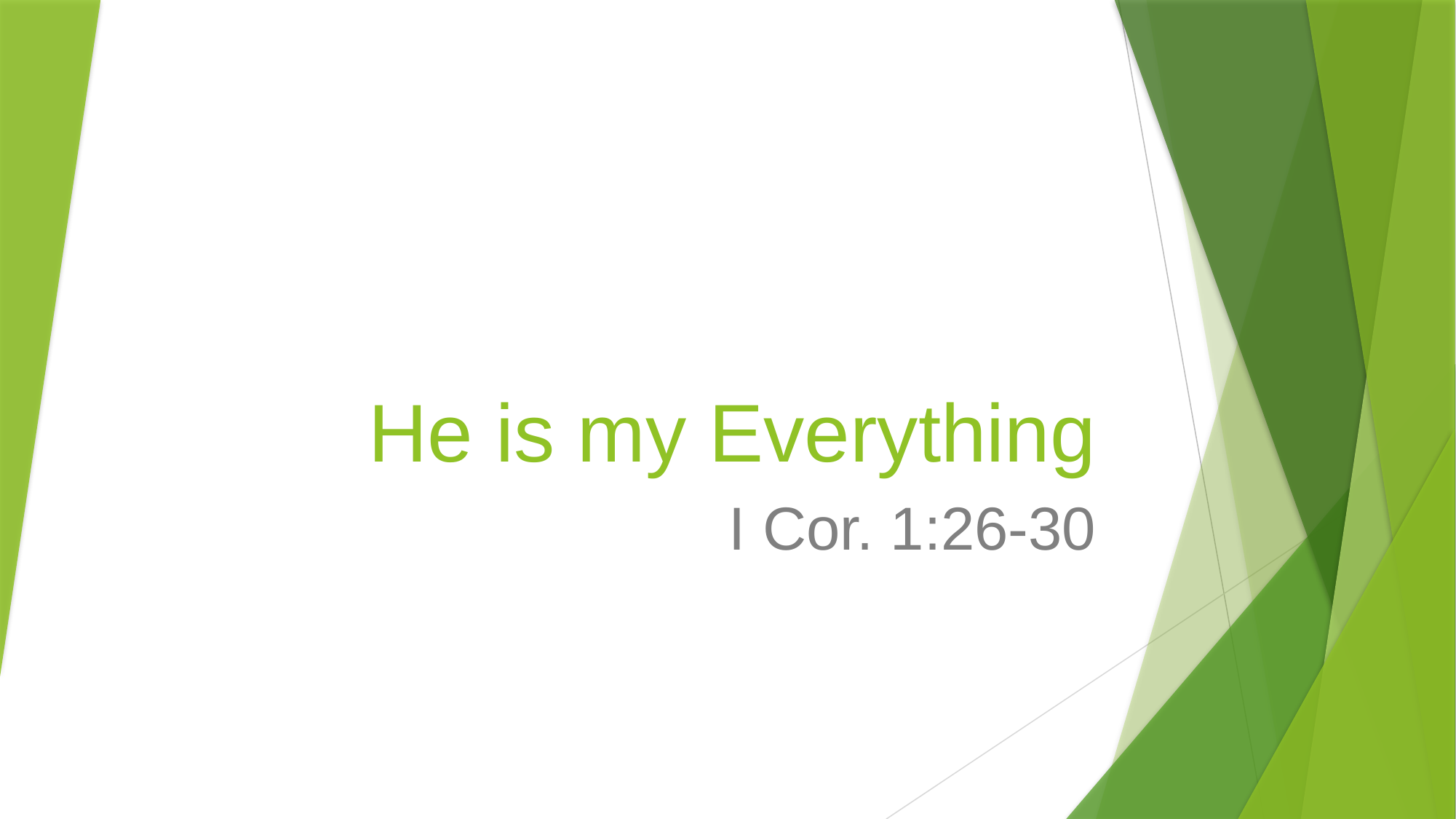

# He is my Everything
I Cor. 1:26-30